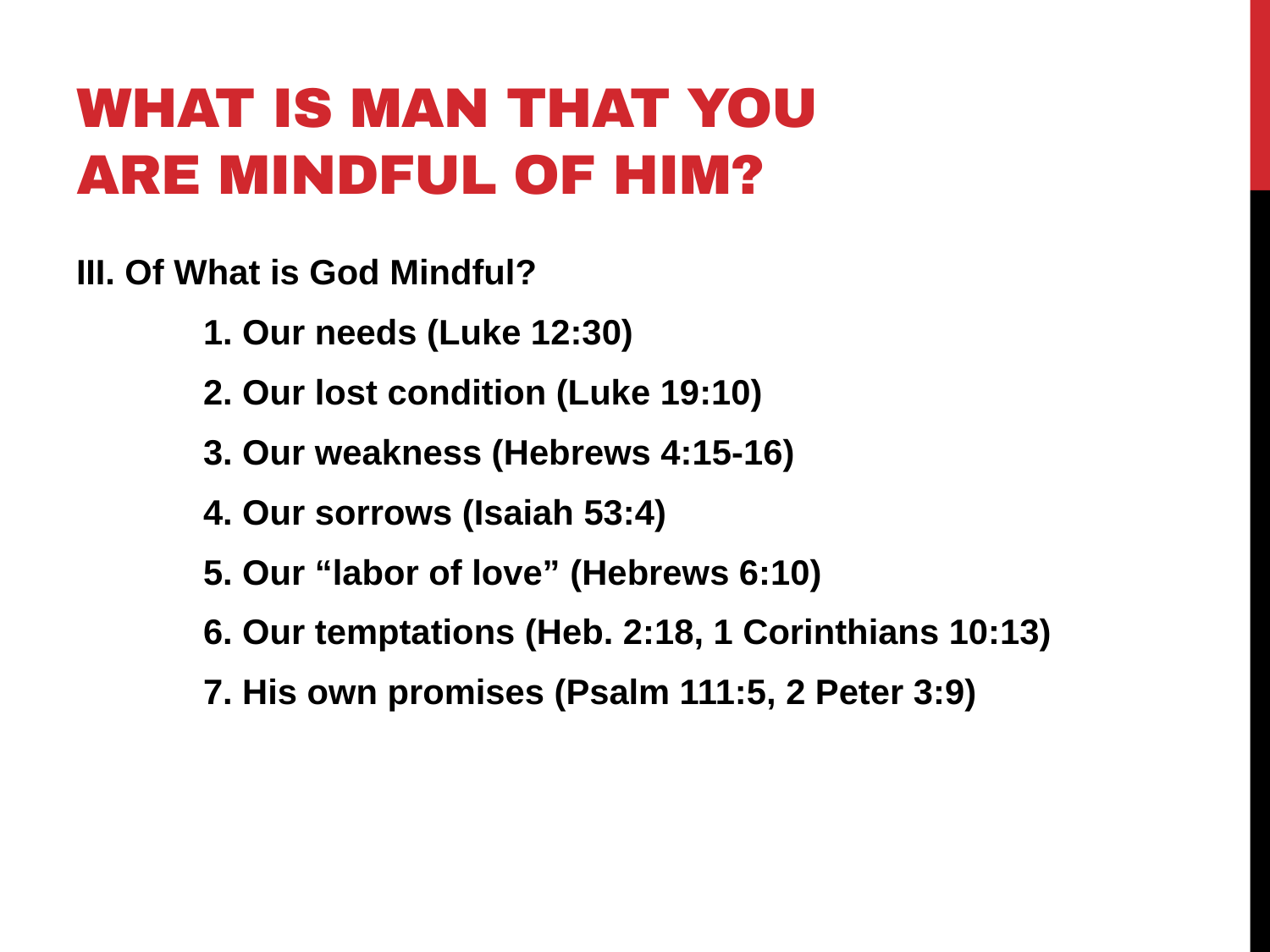

# What is man that you are mindful of him?
III. Of What is God Mindful?
	1. Our needs (Luke 12:30)
	2. Our lost condition (Luke 19:10)
	3. Our weakness (Hebrews 4:15-16)
	4. Our sorrows (Isaiah 53:4)
	5. Our “labor of love” (Hebrews 6:10)
	6. Our temptations (Heb. 2:18, 1 Corinthians 10:13)
	7. His own promises (Psalm 111:5, 2 Peter 3:9)